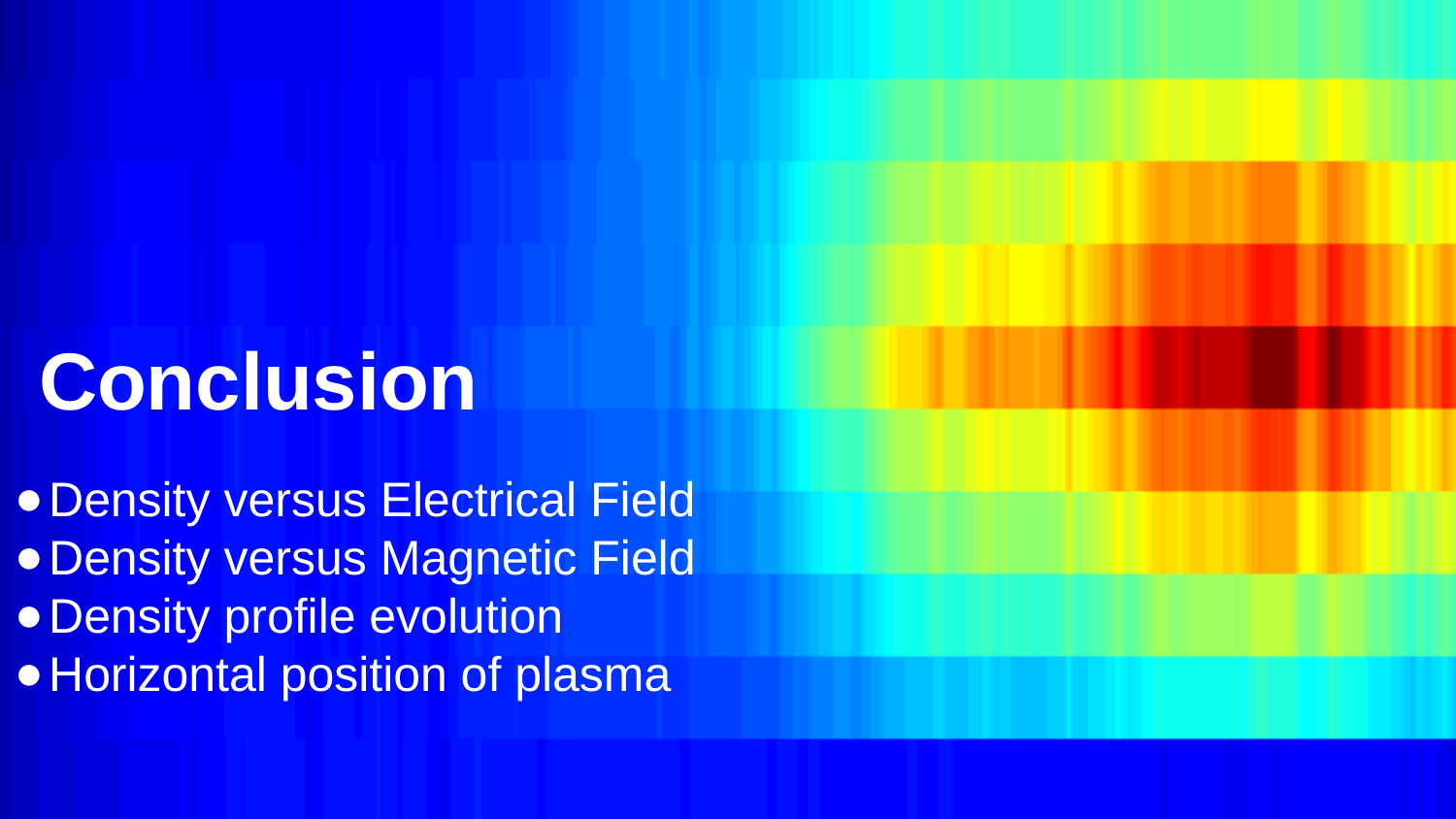

Conclusion
Density versus Electrical Field
Density versus Magnetic Field
Density profile evolution
Horizontal position of plasma